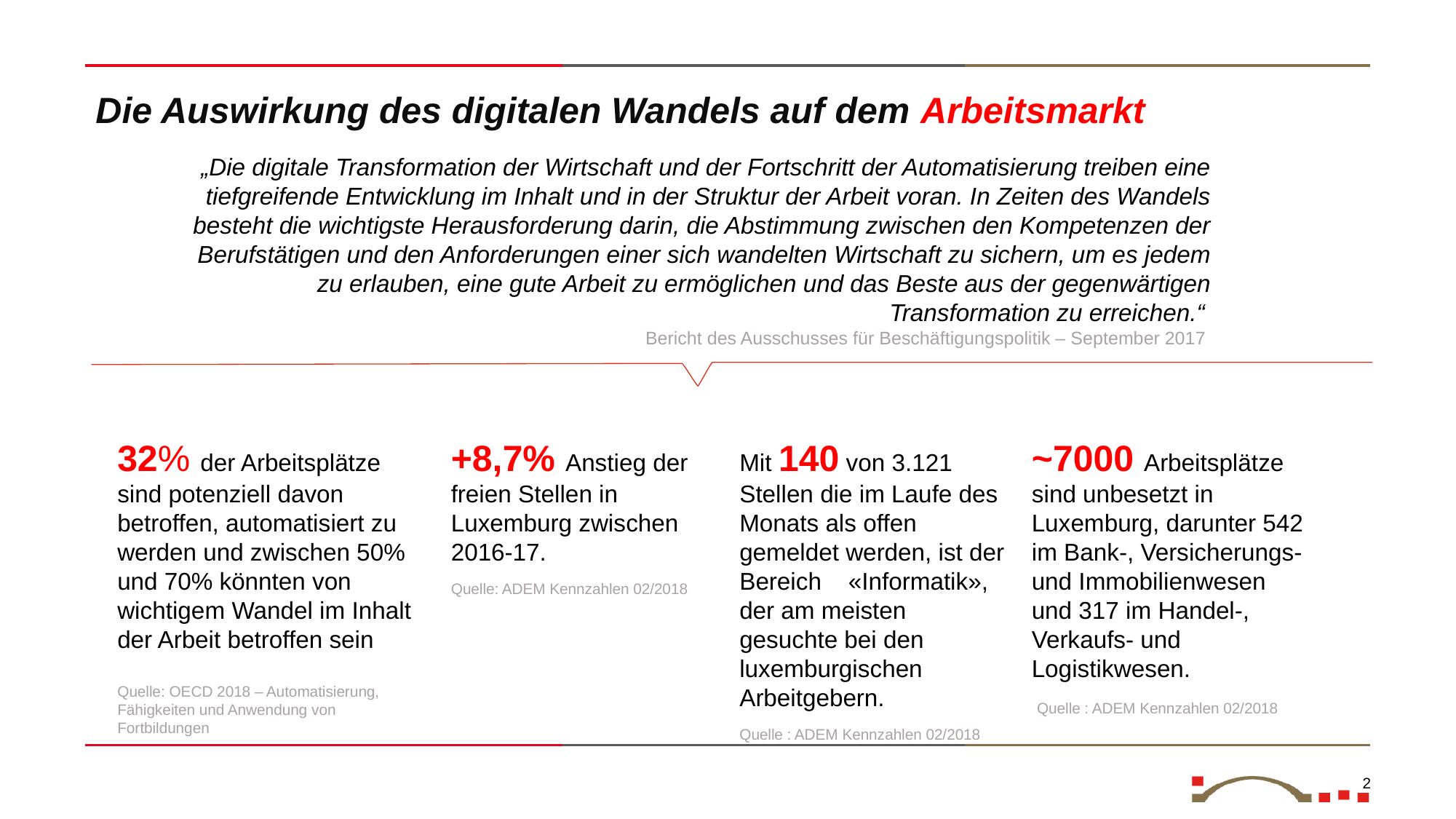

Die Auswirkung des digitalen Wandels auf dem Arbeitsmarkt
„Die digitale Transformation der Wirtschaft und der Fortschritt der Automatisierung treiben eine tiefgreifende Entwicklung im Inhalt und in der Struktur der Arbeit voran. In Zeiten des Wandels besteht die wichtigste Herausforderung darin, die Abstimmung zwischen den Kompetenzen der Berufstätigen und den Anforderungen einer sich wandelten Wirtschaft zu sichern, um es jedem zu erlauben, eine gute Arbeit zu ermöglichen und das Beste aus der gegenwärtigen Transformation zu erreichen.“
Bericht des Ausschusses für Beschäftigungspolitik – September 2017

32% der Arbeitsplätze sind potenziell davon betroffen, automatisiert zu werden und zwischen 50% und 70% könnten von wichtigem Wandel im Inhalt der Arbeit betroffen sein

Quelle: OECD 2018 – Automatisierung, Fähigkeiten und Anwendung von Fortbildungen

+8,7% Anstieg der freien Stellen in Luxemburg zwischen 2016-17.
Quelle: ADEM Kennzahlen 02/2018
Mit 140 von 3.121 Stellen die im Laufe des Monats als offen gemeldet werden, ist der Bereich    «Informatik», der am meisten gesuchte bei den luxemburgischen Arbeitgebern.
Quelle : ADEM Kennzahlen 02/2018
~7000 Arbeitsplätze sind unbesetzt in Luxemburg, darunter 542 im Bank-, Versicherungs- und Immobilienwesen und 317 im Handel-, Verkaufs- und Logistikwesen.
 Quelle : ADEM Kennzahlen 02/2018
2